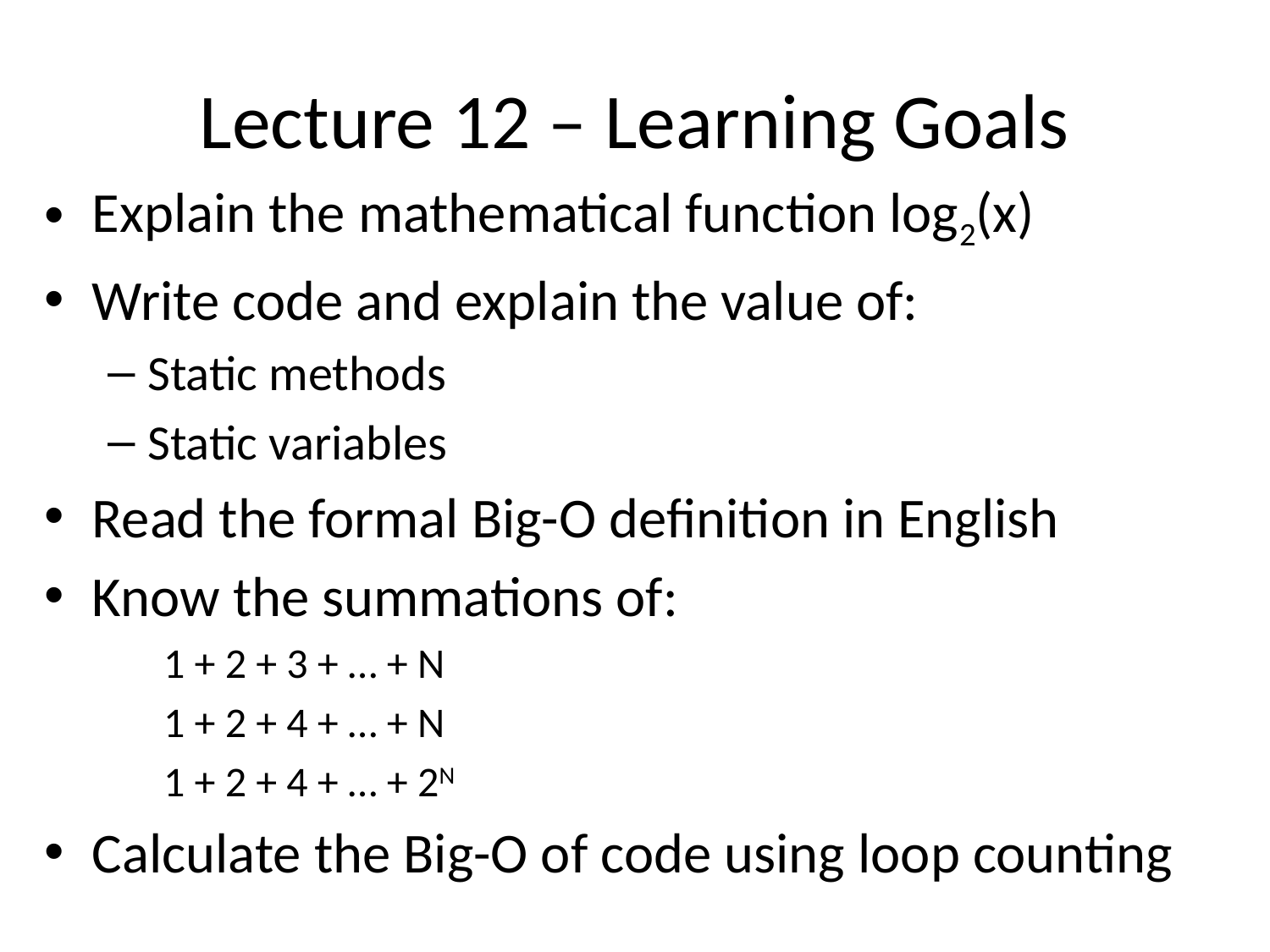

# Lecture 12 – Learning Goals
Explain the mathematical function log2(x)
Write code and explain the value of:
Static methods
Static variables
Read the formal Big-O definition in English
Know the summations of:
1 + 2 + 3 + … + N
1 + 2 + 4 + … + N
1 + 2 + 4 + … + 2N
Calculate the Big-O of code using loop counting